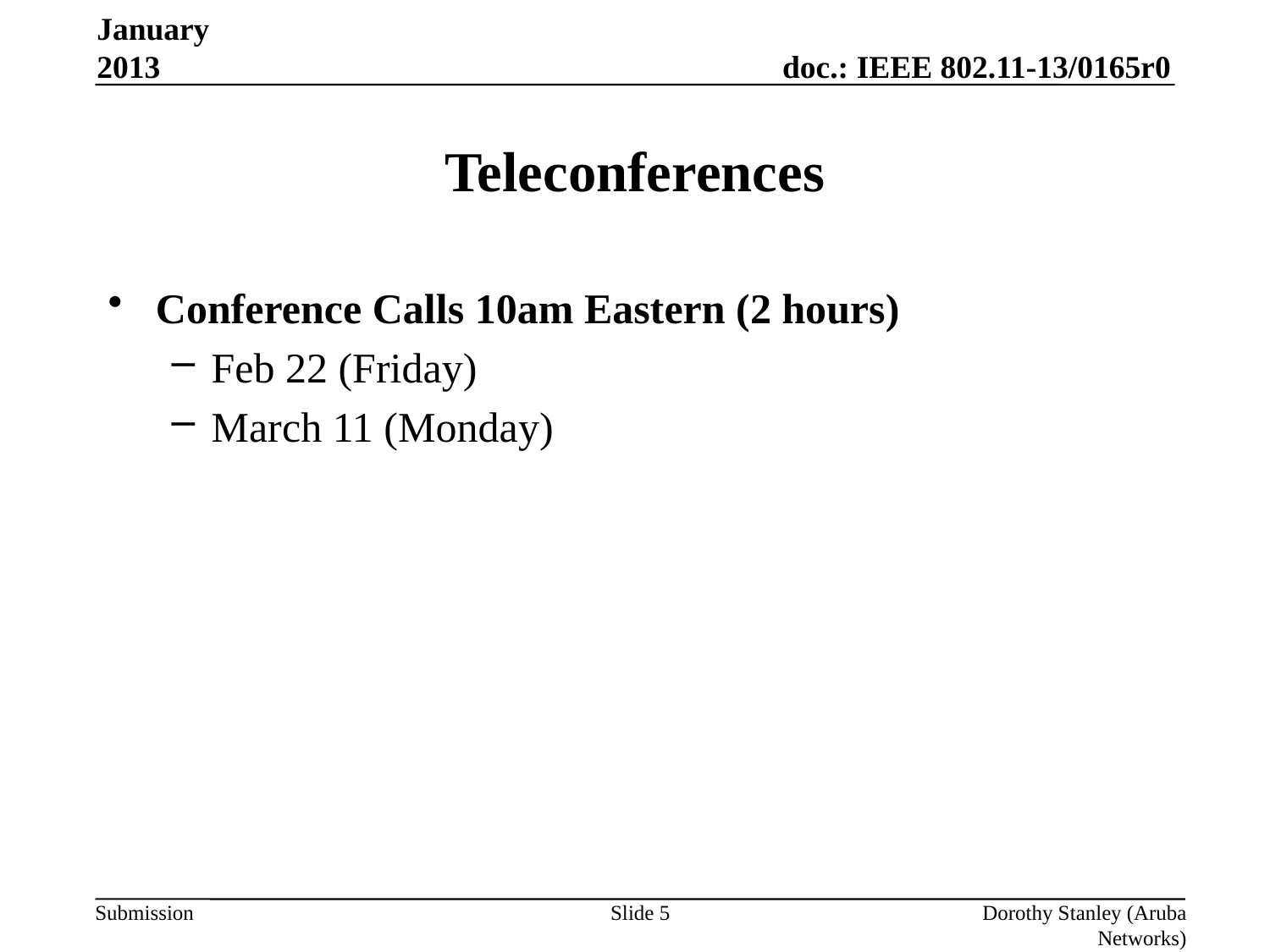

January 2013
# Teleconferences
Conference Calls 10am Eastern (2 hours)
Feb 22 (Friday)
March 11 (Monday)

Slide 5
Dorothy Stanley (Aruba Networks)